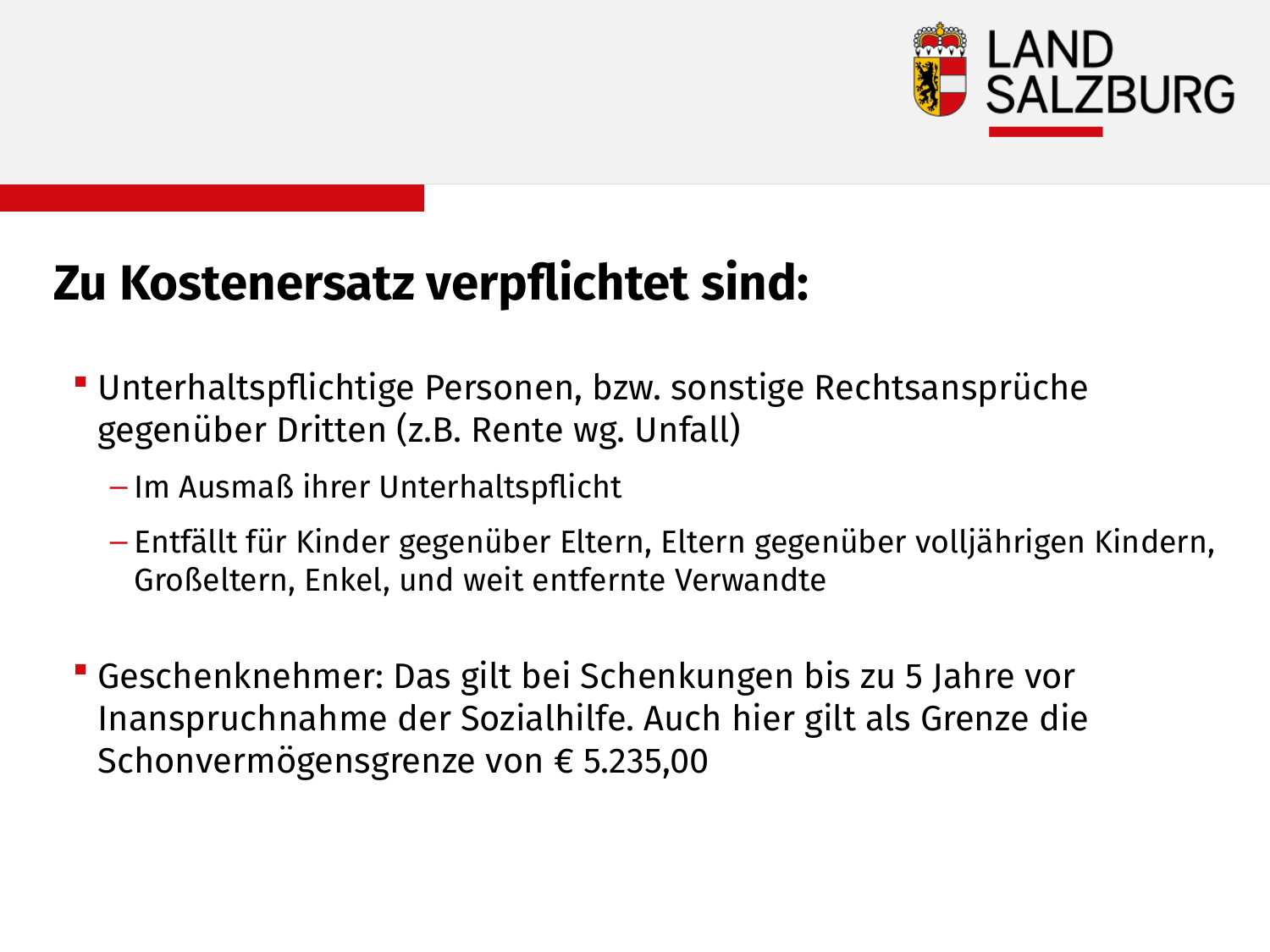

# Zu Kostenersatz verpflichtet sind:
Unterhaltspflichtige Personen, bzw. sonstige Rechtsansprüche gegenüber Dritten (z.B. Rente wg. Unfall)
Im Ausmaß ihrer Unterhaltspflicht
Entfällt für Kinder gegenüber Eltern, Eltern gegenüber volljährigen Kindern, Großeltern, Enkel, und weit entfernte Verwandte
Geschenknehmer: Das gilt bei Schenkungen bis zu 5 Jahre vor Inanspruchnahme der Sozialhilfe. Auch hier gilt als Grenze die Schonvermögensgrenze von € 5.235,00